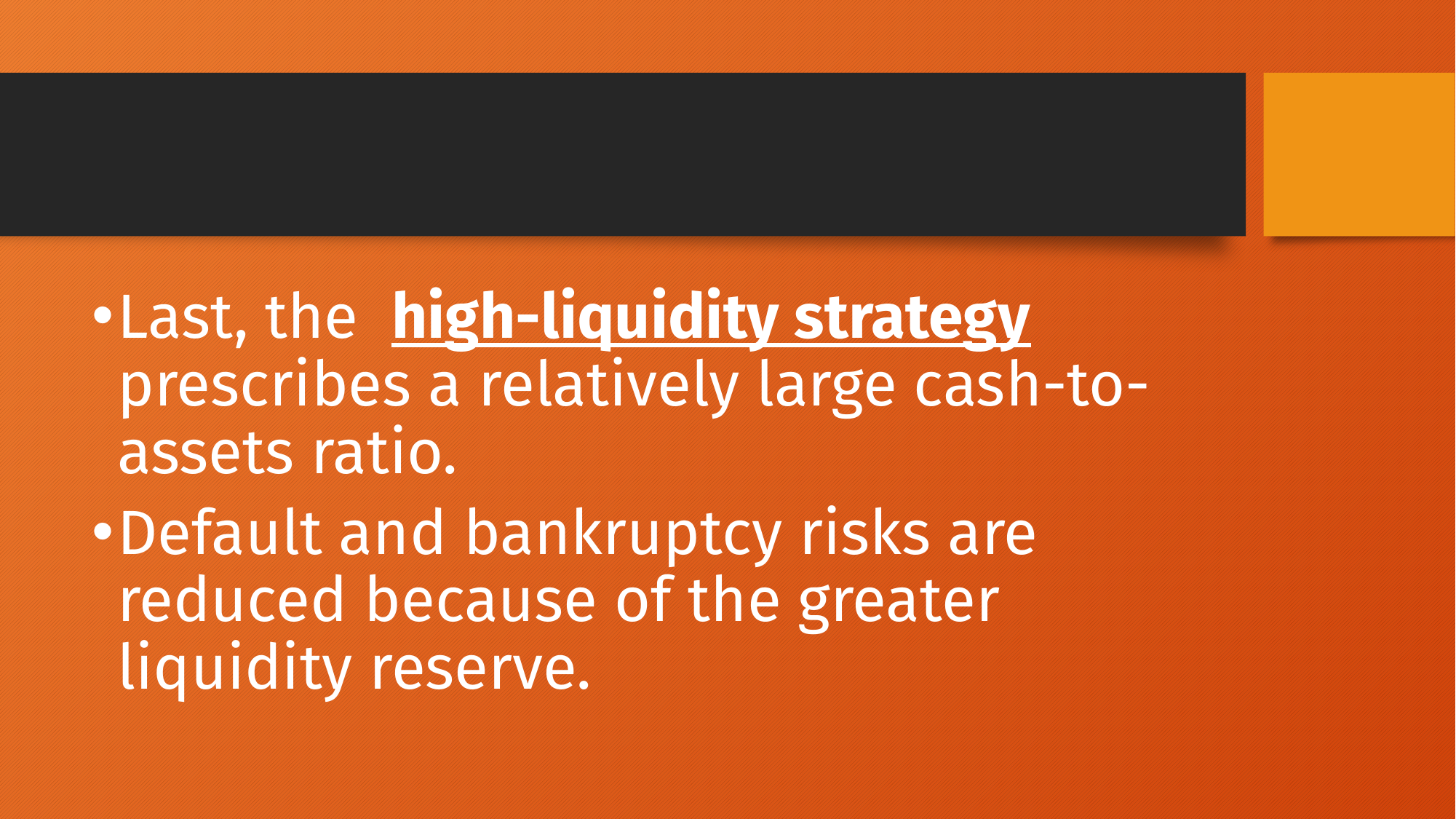

#
Last, the  high-liquidity strategy prescribes a relatively large cash-to-assets ratio.
Default and bankruptcy risks are reduced because of the greater liquidity reserve.